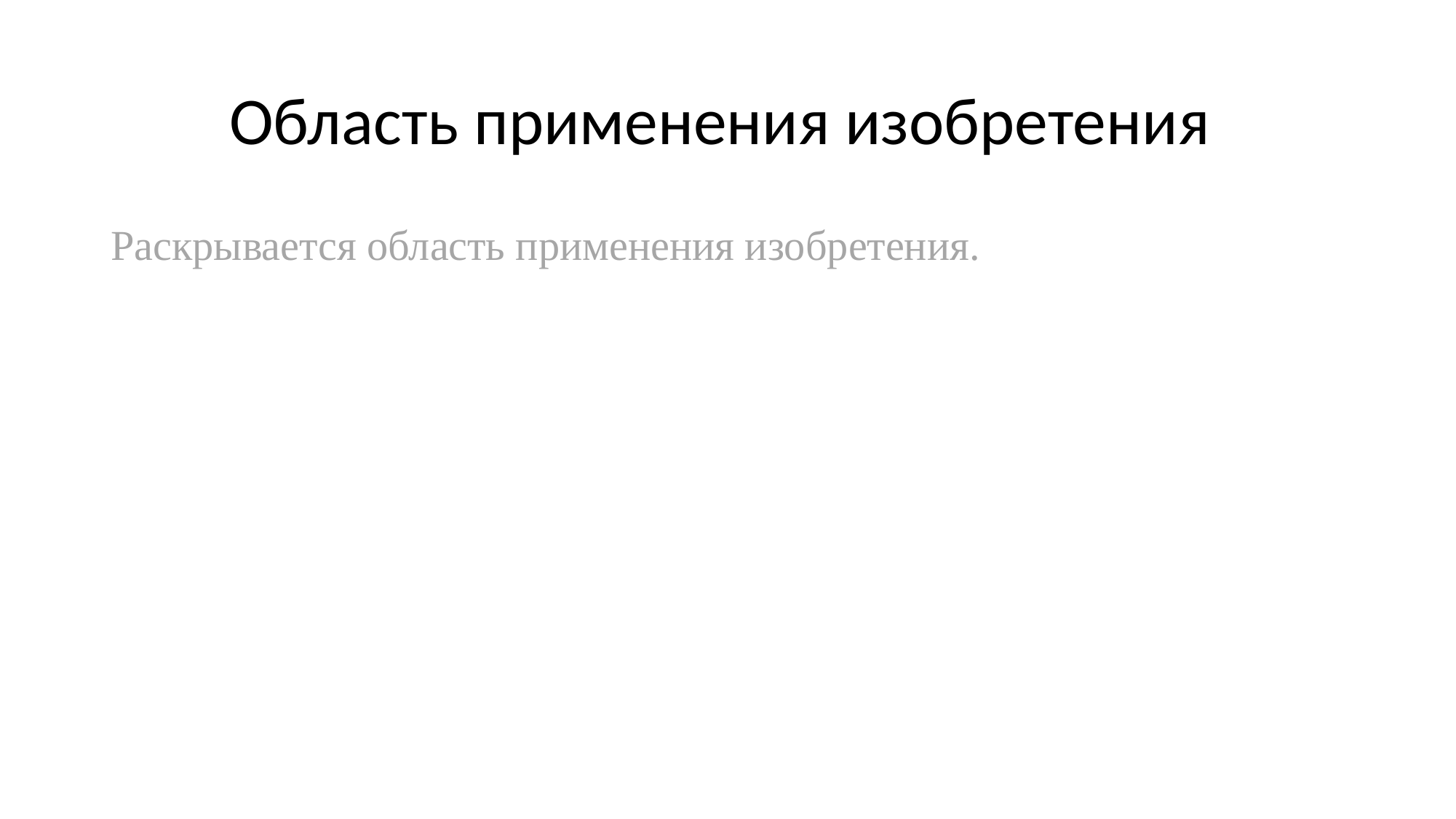

# Область применения изобретения
Раскрывается область применения изобретения.